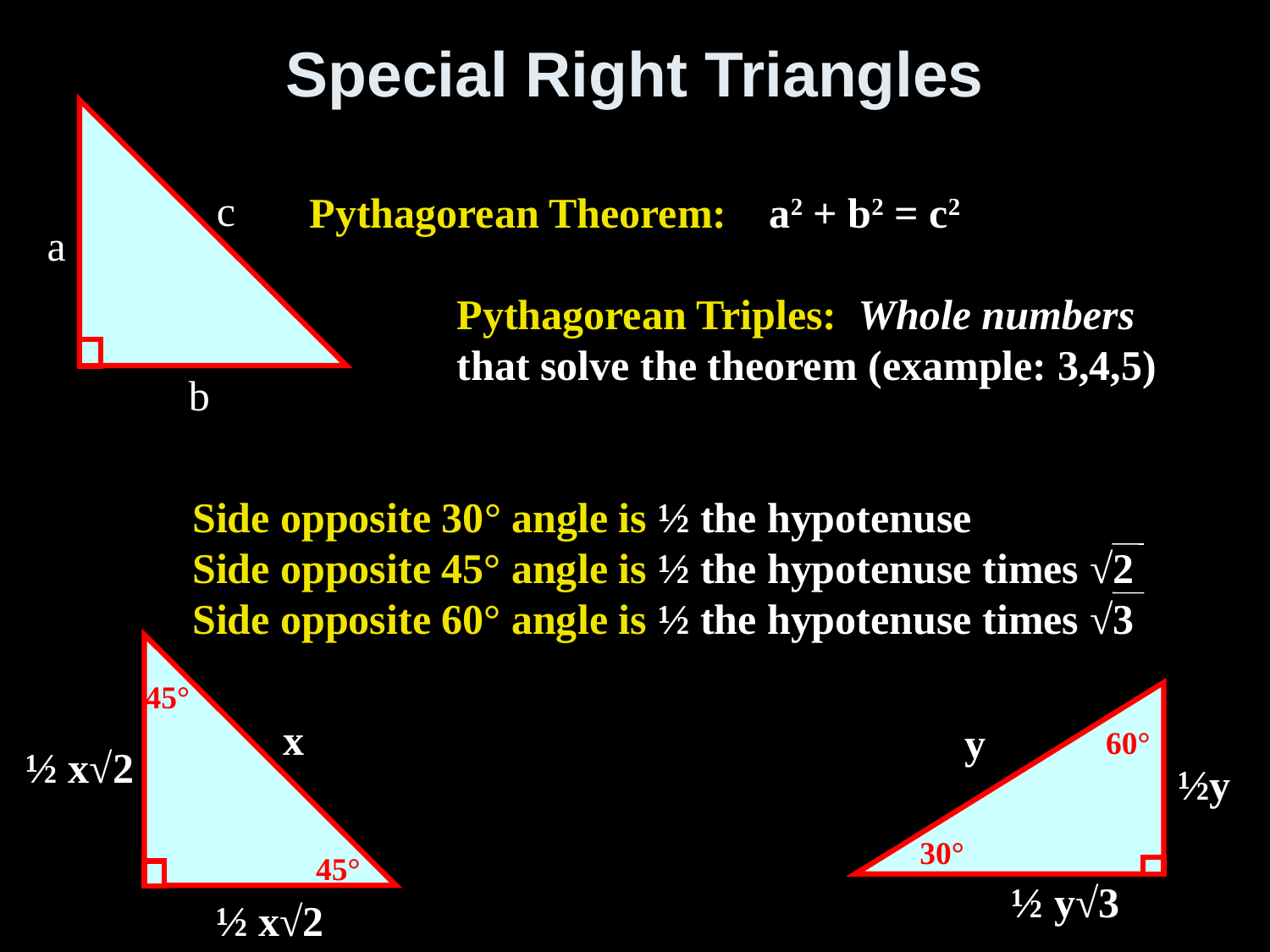

# Special Right Triangles

c
a

b
Pythagorean Theorem:    a2 + b2 = c2

	Side opposite 30° angle is ½ the hypotenuse
	Side opposite 45° angle is ½ the hypotenuse times √2
	Side opposite 60° angle is ½ the hypotenuse times √3
Pythagorean Triples:  Whole numbers that solve the theorem (example: 3,4,5)

45°
45°

60°
30°

x
y
½ x√2
½y
½ y√3
½ x√2